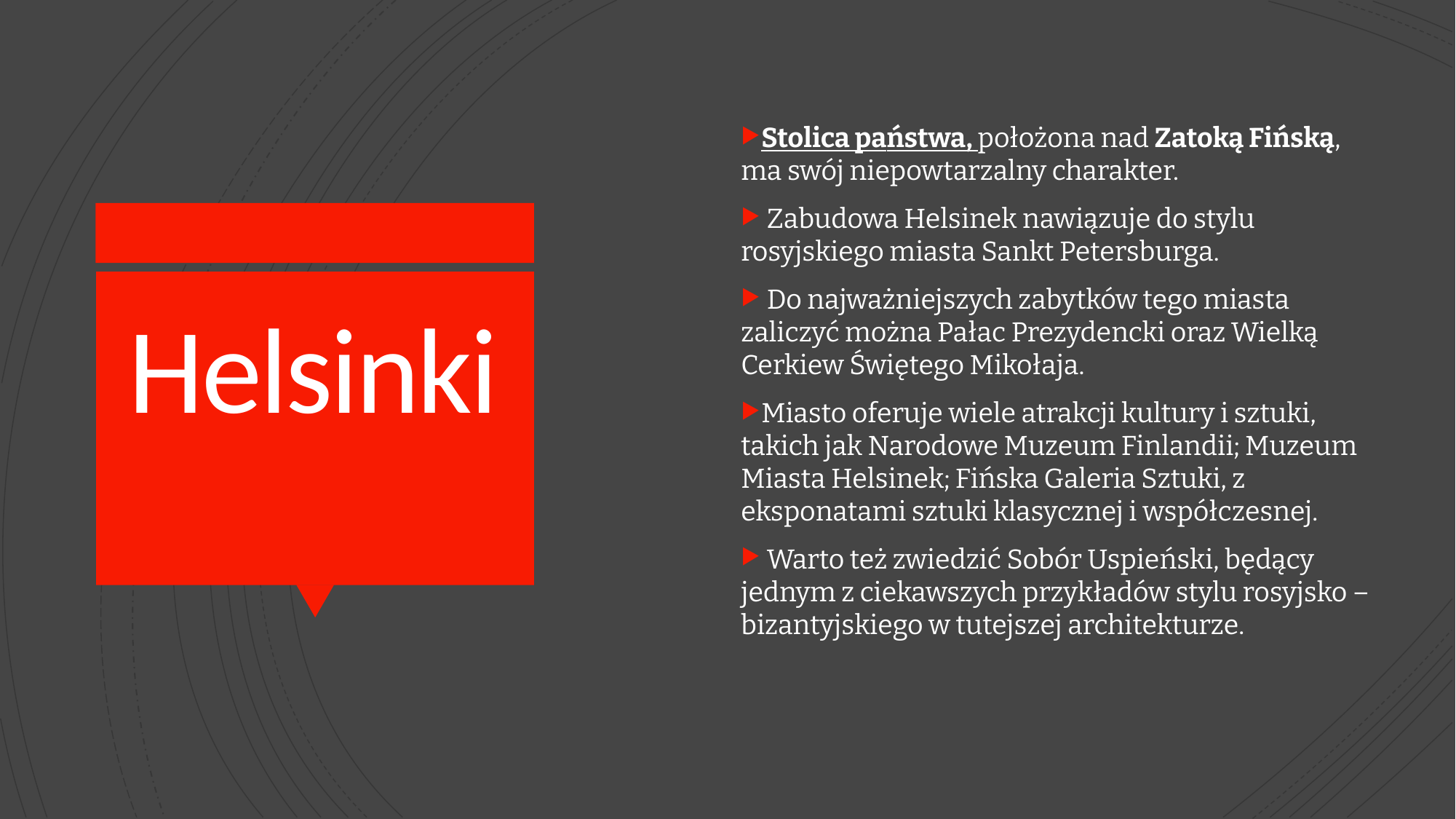

# Helsinki
Stolica państwa, położona nad Zatoką Fińską, ma swój niepowtarzalny charakter.
 Zabudowa Helsinek nawiązuje do stylu rosyjskiego miasta Sankt Petersburga.
 Do najważniejszych zabytków tego miasta zaliczyć można Pałac Prezydencki oraz Wielką Cerkiew Świętego Mikołaja.
Miasto oferuje wiele atrakcji kultury i sztuki, takich jak Narodowe Muzeum Finlandii; Muzeum Miasta Helsinek; Fińska Galeria Sztuki, z eksponatami sztuki klasycznej i współczesnej.
 Warto też zwiedzić Sobór Uspieński, będący jednym z ciekawszych przykładów stylu rosyjsko – bizantyjskiego w tutejszej architekturze.